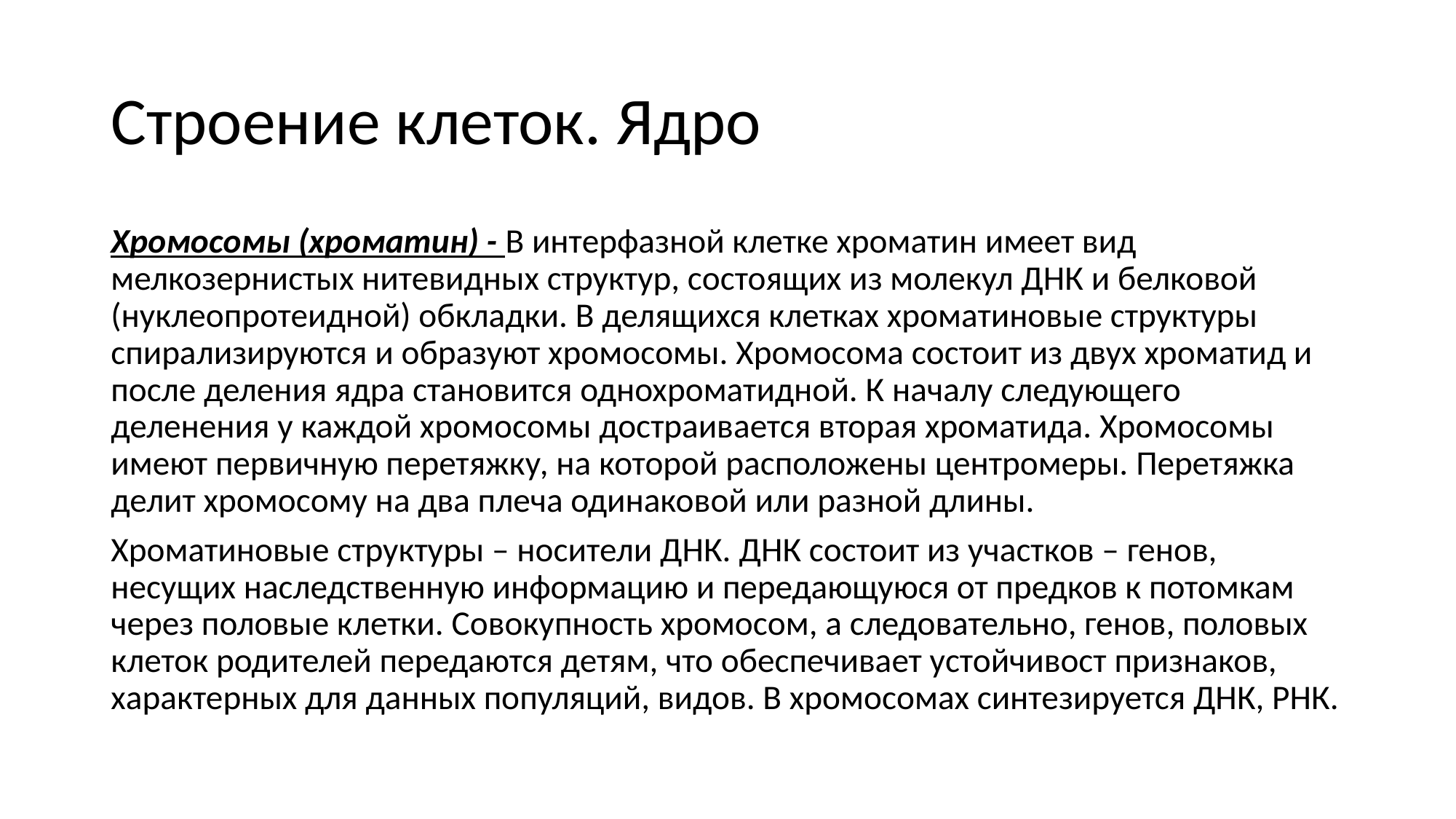

# Строение клеток. Ядро
Хромосомы (хроматин) - В интерфазной клетке хроматин имеет вид мелкозернистых нитевидных структур, состоящих из молекул ДНК и белковой (нуклеопротеидной) обкладки. В делящихся клетках хроматиновые структуры спирализируются и образуют хромосомы. Хромосома состоит из двух хроматид и после деления ядра становится однохроматидной. К началу следующего деленения у каждой хромосомы достраивается вторая хроматида. Хромосомы имеют первичную перетяжку, на которой расположены центромеры. Перетяжка делит хромосому на два плеча одинаковой или разной длины.
Хроматиновые структуры – носители ДНК. ДНК состоит из участков – генов, несущих наследственную информацию и передающуюся от предков к потомкам через половые клетки. Совокупность хромосом, а следовательно, генов, половых клеток родителей передаются детям, что обеспечивает устойчивост признаков, характерных для данных популяций, видов. В хромосомах синтезируется ДНК, РНК.